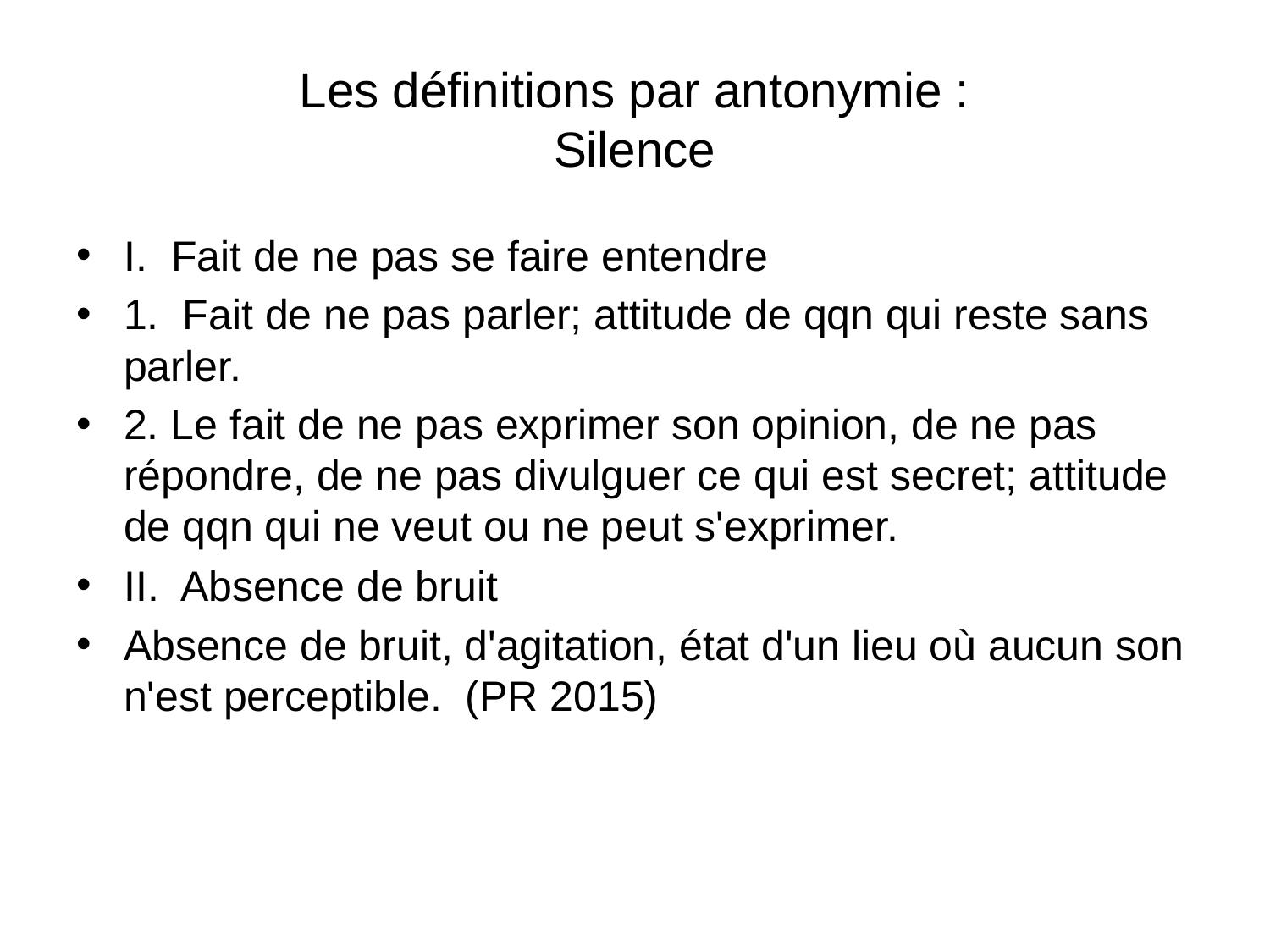

# Les définitions par antonymie : Silence
I.  Fait de ne pas se faire entendre
1.  Fait de ne pas parler; attitude de qqn qui reste sans parler.
2. Le fait de ne pas exprimer son opinion, de ne pas répondre, de ne pas divulguer ce qui est secret; attitude de qqn qui ne veut ou ne peut s'exprimer.
II.  Absence de bruit
Absence de bruit, d'agitation, état d'un lieu où aucun son n'est perceptible.  (PR 2015)